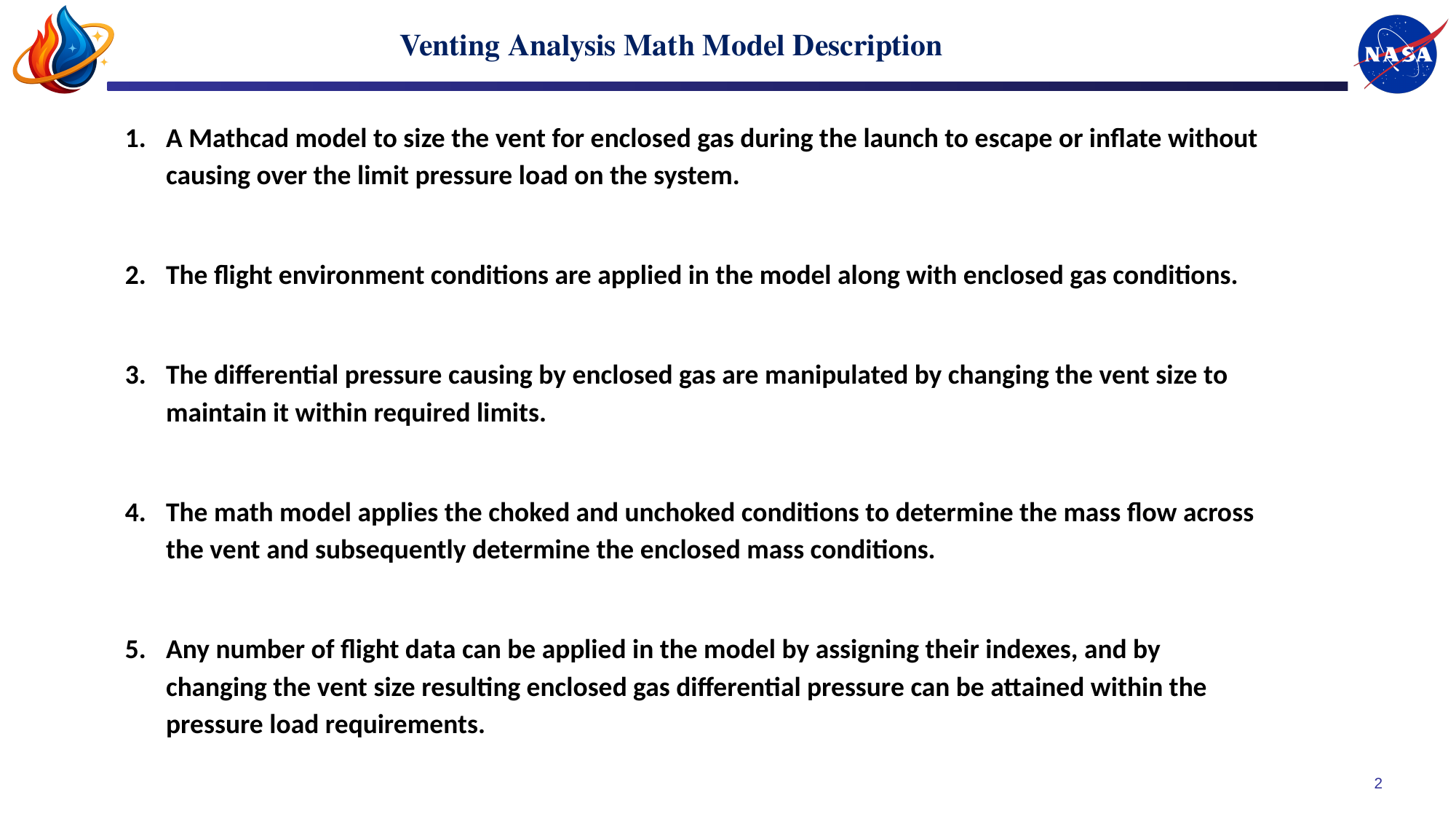

Venting Analysis Math Model Description
A Mathcad model to size the vent for enclosed gas during the launch to escape or inflate without causing over the limit pressure load on the system.

The flight environment conditions are applied in the model along with enclosed gas conditions.

The differential pressure causing by enclosed gas are manipulated by changing the vent size to maintain it within required limits.

The math model applies the choked and unchoked conditions to determine the mass flow across the vent and subsequently determine the enclosed mass conditions.

Any number of flight data can be applied in the model by assigning their indexes, and by changing the vent size resulting enclosed gas differential pressure can be attained within the pressure load requirements.
2